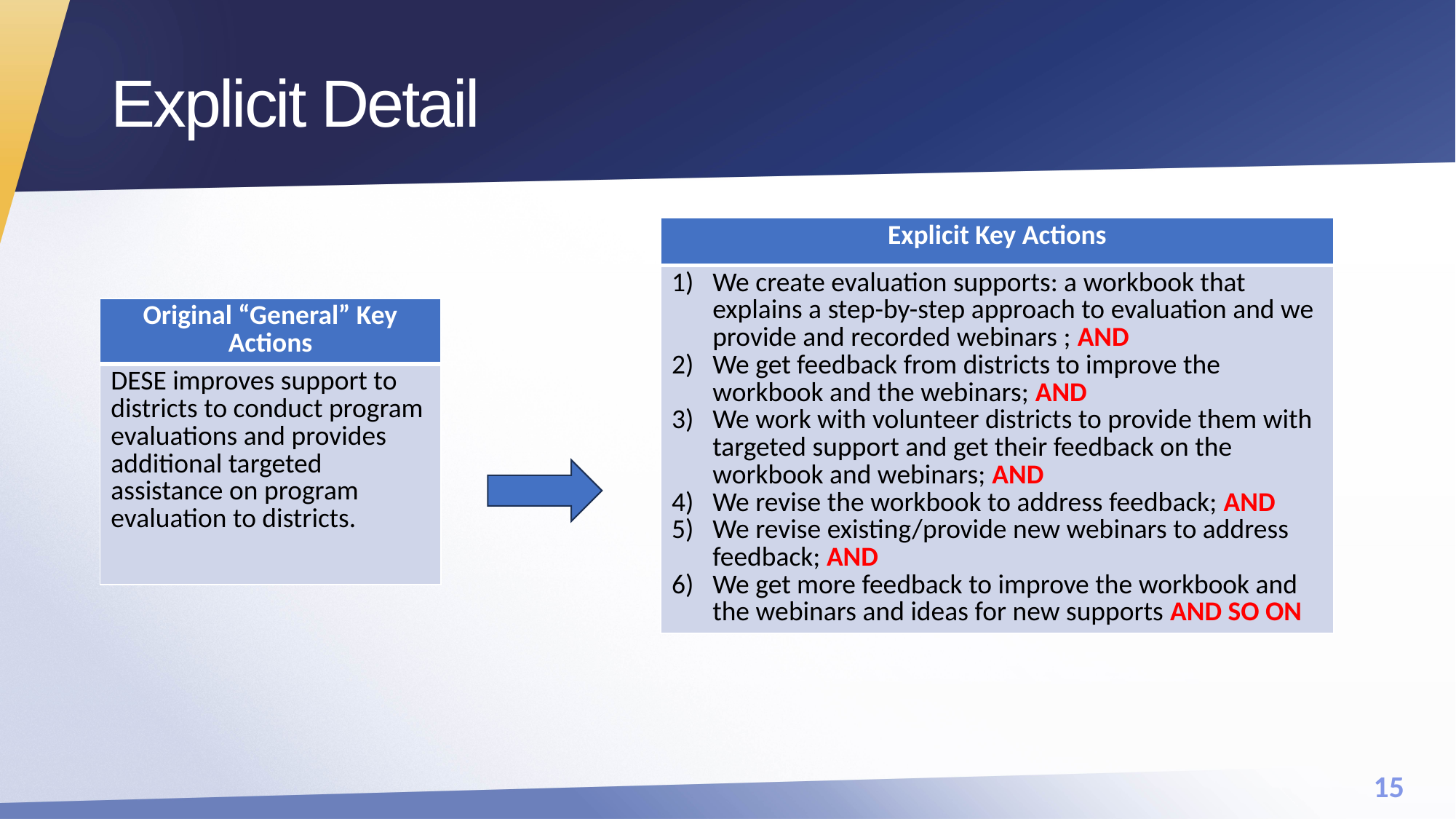

# Explicit Detail
| Explicit Key Actions |
| --- |
| We create evaluation supports: a workbook that explains a step-by-step approach to evaluation and we provide and recorded webinars ; AND We get feedback from districts to improve the workbook and the webinars; AND We work with volunteer districts to provide them with targeted support and get their feedback on the workbook and webinars; AND We revise the workbook to address feedback; AND We revise existing/provide new webinars to address feedback; AND We get more feedback to improve the workbook and the webinars and ideas for new supports AND SO ON |
| Original “General” Key Actions |
| --- |
| DESE improves support to districts to conduct program evaluations and provides additional targeted assistance on program evaluation to districts. |